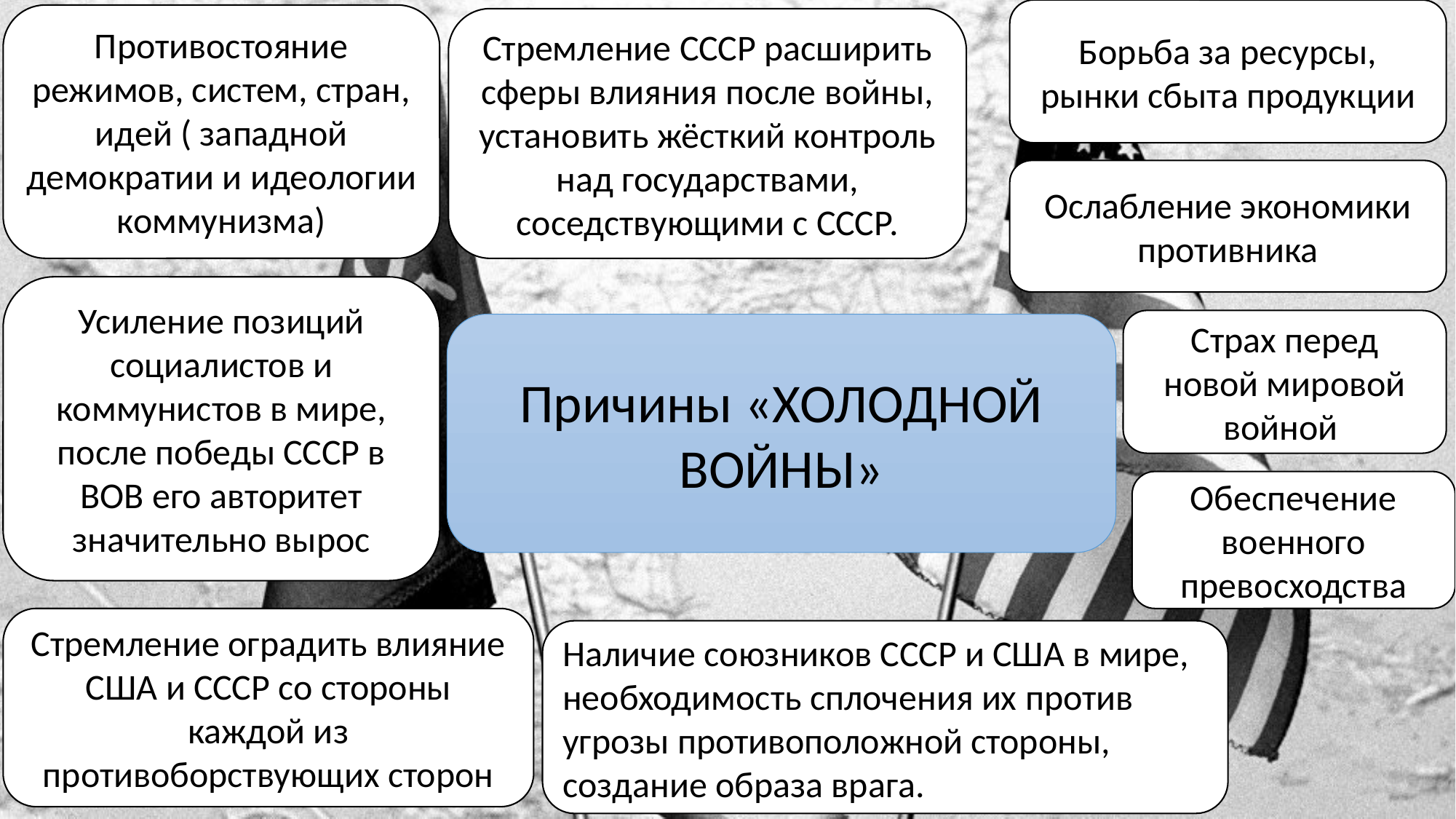

Борьба за ресурсы, рынки сбыта продукции
Противостояние режимов, систем, стран, идей ( западной демократии и идеологии коммунизма)
Стремление СССР расширить сферы влияния после войны, установить жёсткий контроль над государствами, соседствующими с СССР.
Ослабление экономики противника
Усиление позиций социалистов и коммунистов в мире, после победы СССР в ВОВ его авторитет значительно вырос
Страх перед новой мировой войной
Причины «ХОЛОДНОЙ ВОЙНЫ»
Обеспечение военного превосходства
Стремление оградить влияние США и СССР со стороны каждой из противоборствующих сторон
Наличие союзников СССР и США в мире, необходимость сплочения их против угрозы противоположной стороны, создание образа врага.